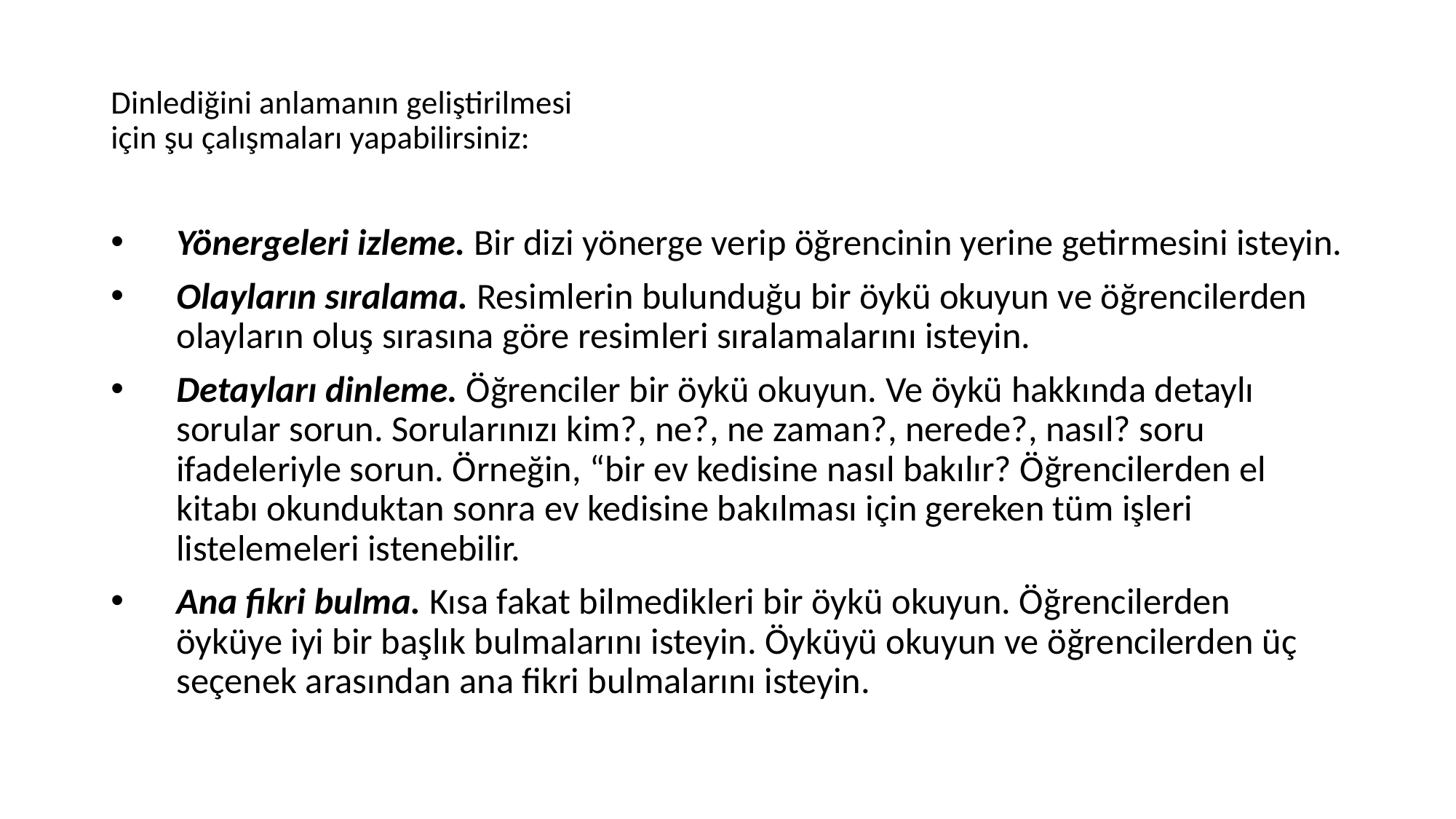

# Dinlediğini anlamanın geliştirilmesi için şu çalışmaları yapabilirsiniz:
Yönergeleri izleme. Bir dizi yönerge verip öğrencinin yerine getirmesini isteyin.
Olayların sıralama. Resimlerin bulunduğu bir öykü okuyun ve öğrencilerden olayların oluş sırasına göre resimleri sıralamalarını isteyin.
Detayları dinleme. Öğrenciler bir öykü okuyun. Ve öykü hakkında detaylı sorular sorun. Sorularınızı kim?, ne?, ne zaman?, nerede?, nasıl? soru ifadeleriyle sorun. Örneğin, “bir ev kedisine nasıl bakılır? Öğrencilerden el kitabı okunduktan sonra ev kedisine bakılması için gereken tüm işleri listelemeleri istenebilir.
Ana fikri bulma. Kısa fakat bilmedikleri bir öykü okuyun. Öğrencilerden öyküye iyi bir başlık bulmalarını isteyin. Öyküyü okuyun ve öğrencilerden üç seçenek arasından ana fikri bulmalarını isteyin.